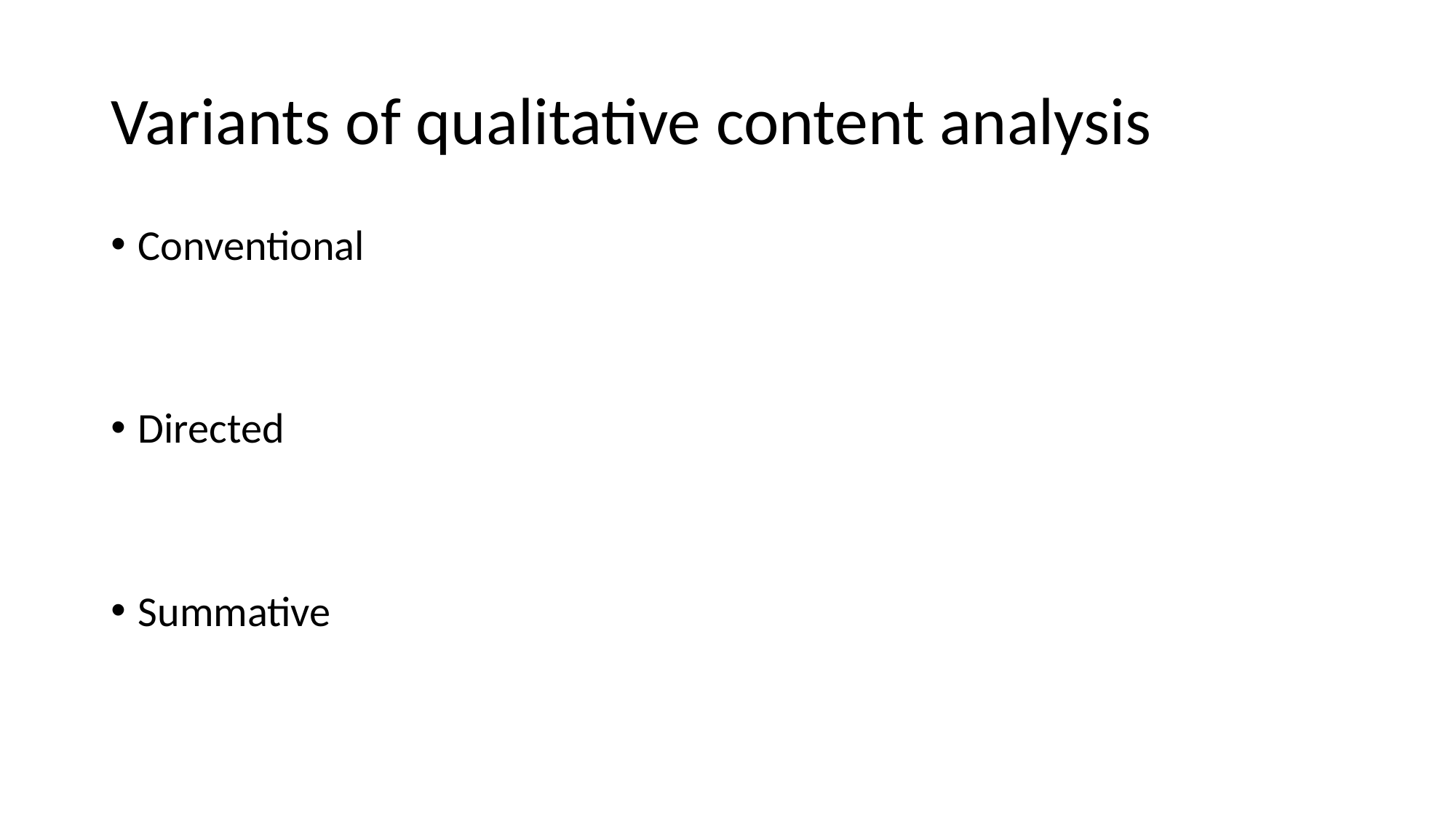

# Variants of qualitative content analysis
Conventional

Directed

Summative